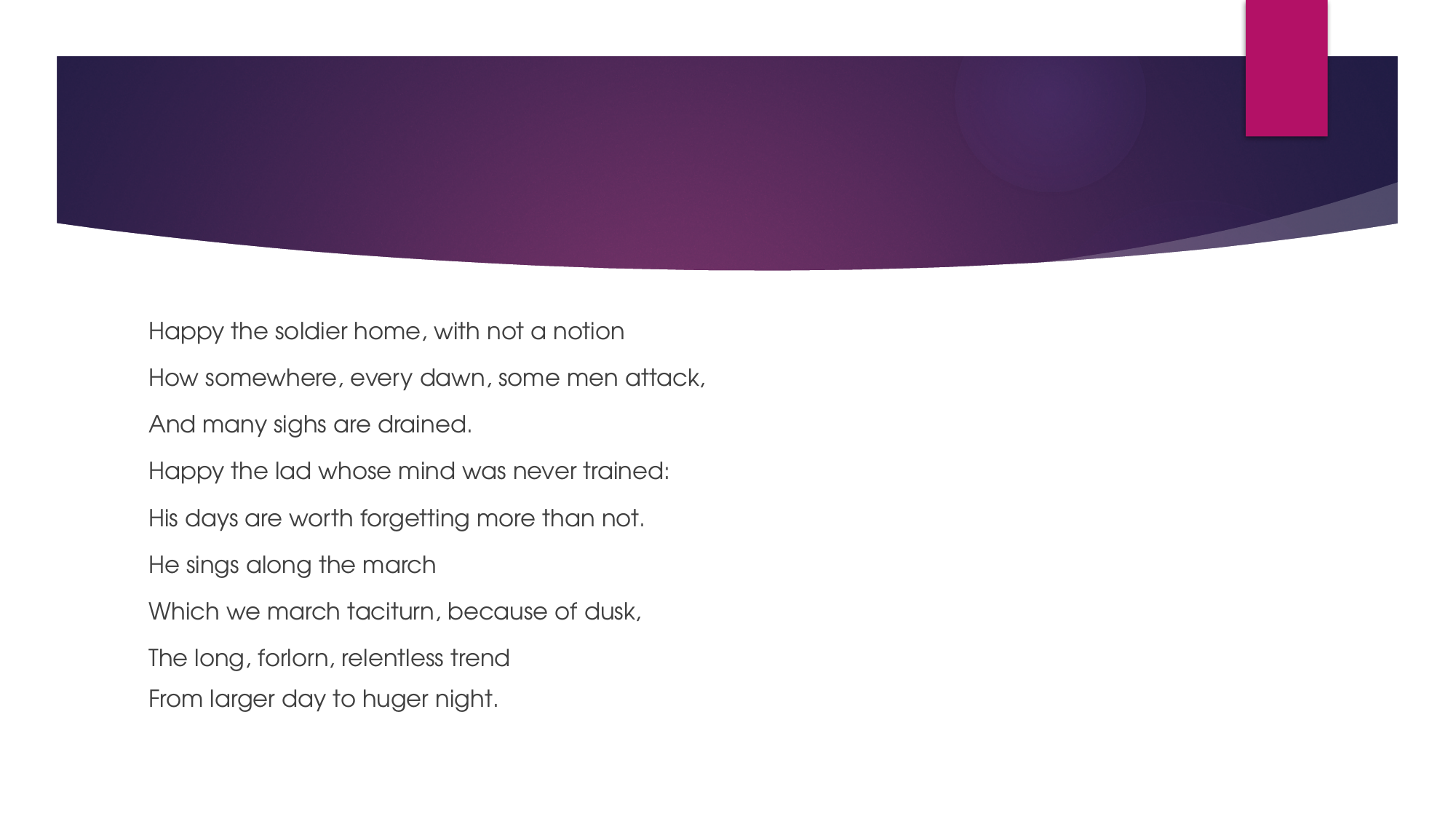

#
Happy the soldier home, with not a notion
How somewhere, every dawn, some men attack,
And many sighs are drained.
Happy the lad whose mind was never trained:
His days are worth forgetting more than not.
He sings along the march
Which we march taciturn, because of dusk,
The long, forlorn, relentless trend
From larger day to huger night.